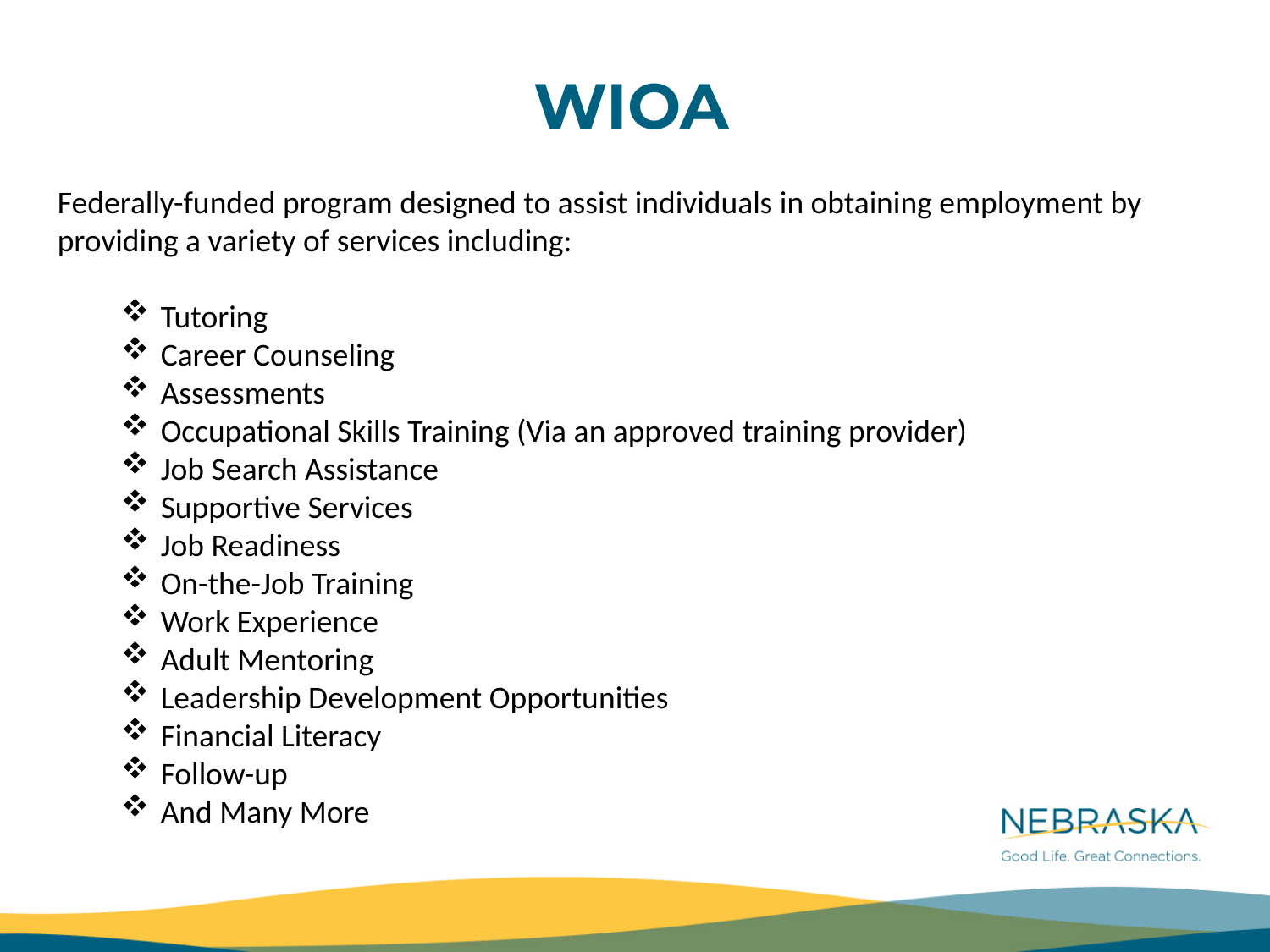

WIOA
Federally-funded program designed to assist individuals in obtaining employment by providing a variety of services including:

Tutoring
Career Counseling
Assessments
Occupational Skills Training (Via an approved training provider)
Job Search Assistance
Supportive Services
Job Readiness
On-the-Job Training
Work Experience
Adult Mentoring
Leadership Development Opportunities
Financial Literacy
Follow-up
And Many More